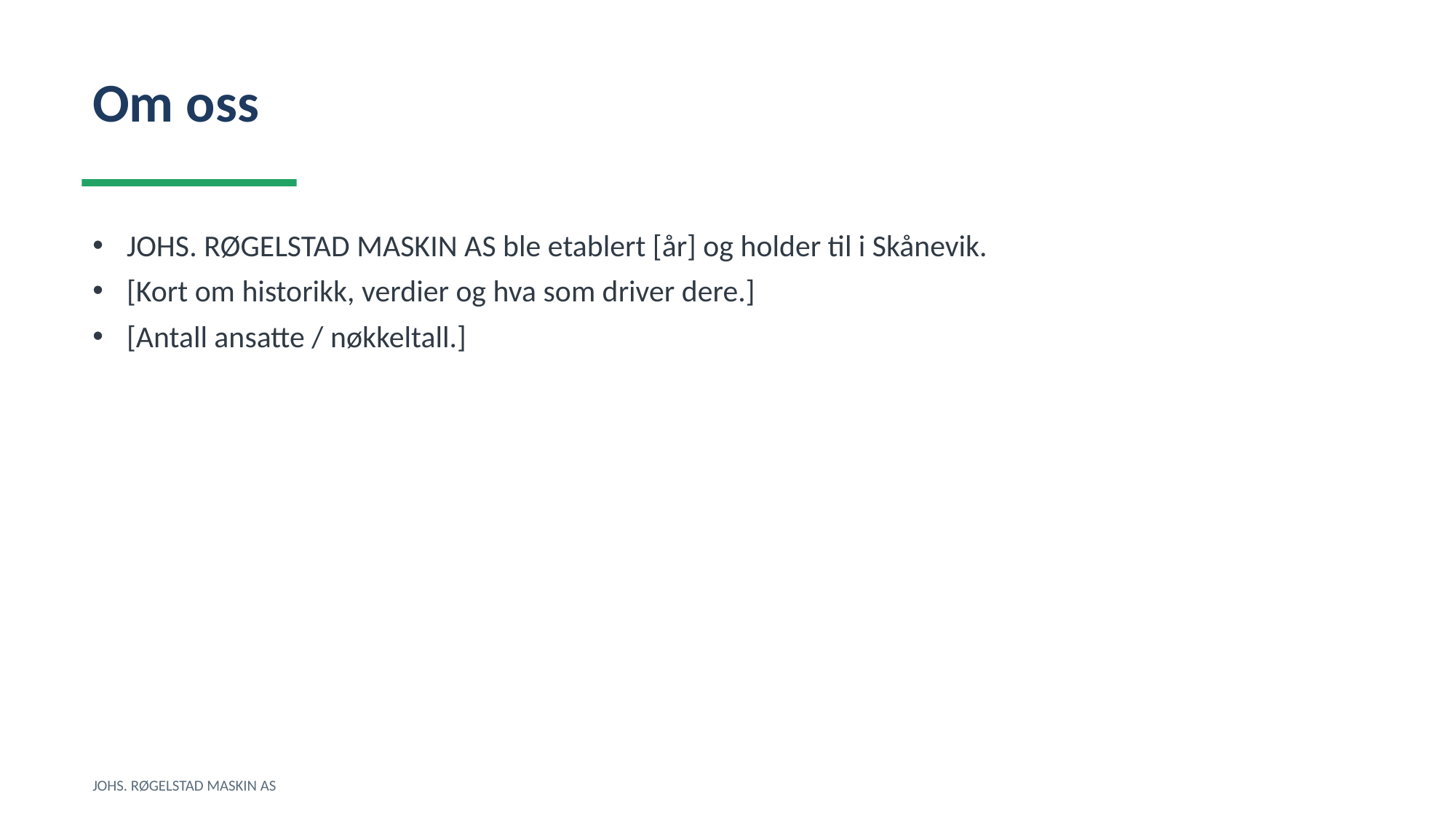

Om oss

JOHS. RØGELSTAD MASKIN AS ble etablert [år] og holder til i Skånevik.
[Kort om historikk, verdier og hva som driver dere.]
[Antall ansatte / nøkkeltall.]
JOHS. RØGELSTAD MASKIN AS